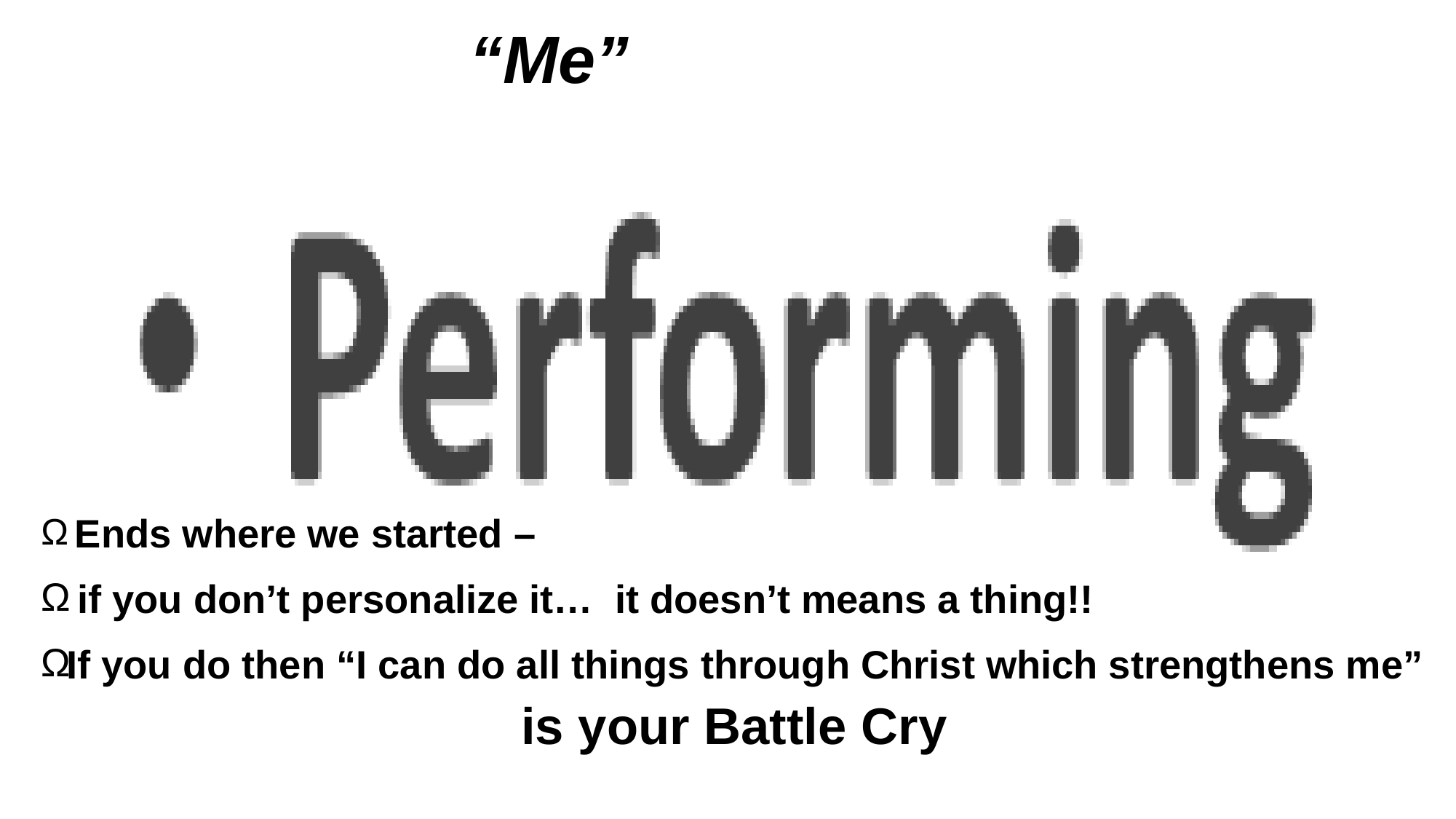

# “Me”
 Ends where we started –
 if you don’t personalize it…  it doesn’t means a thing!!
If you do then “I can do all things through Christ which strengthens me”
                                            is your Battle Cry